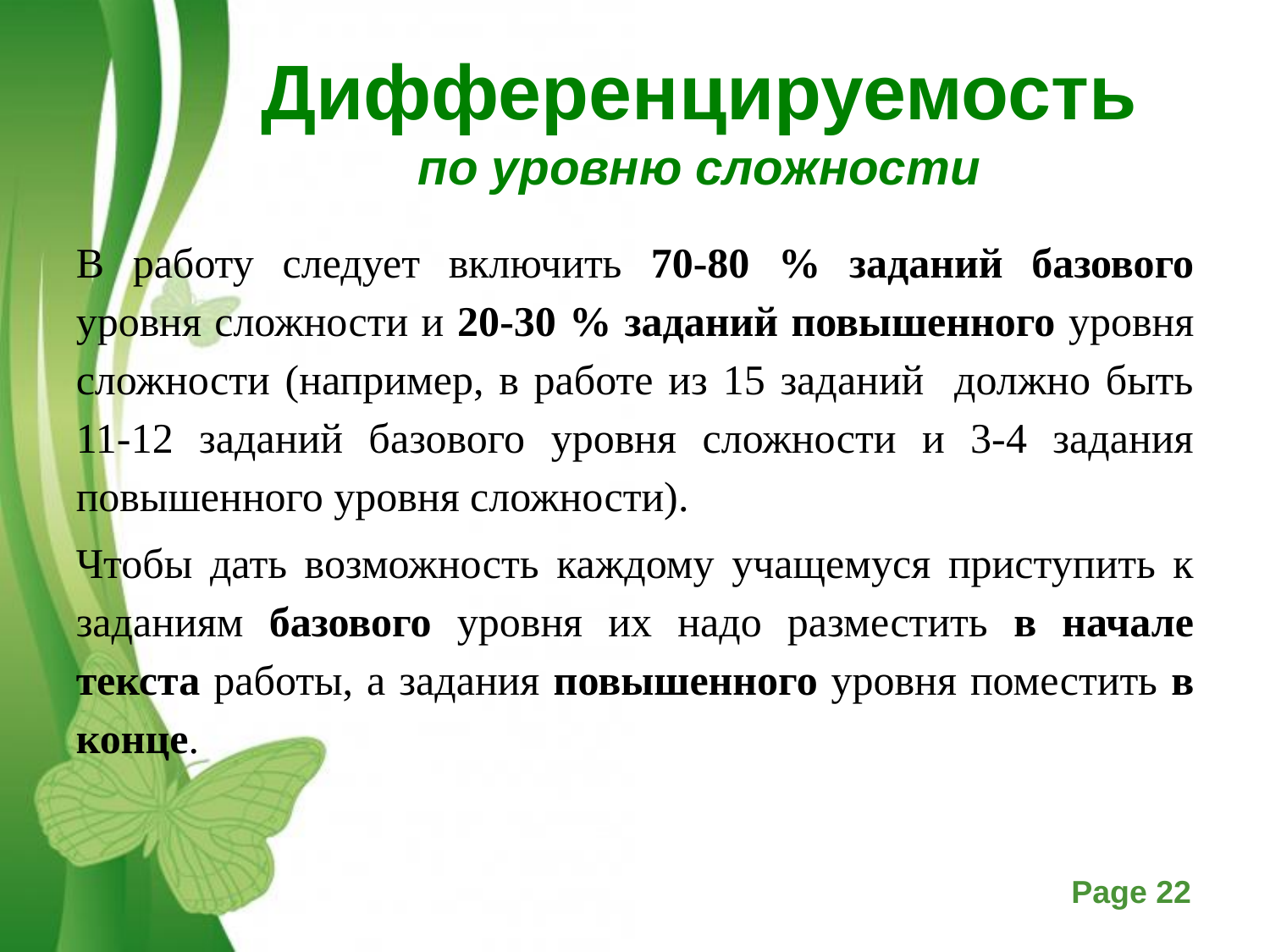

# Дифференцируемость по уровню сложности
В работу следует включить 70-80 % заданий базового уровня сложности и 20-30 % заданий повышенного уровня сложности (например, в работе из 15 заданий  должно быть 11-12 заданий базового уровня сложности и 3-4 задания повышенного уровня сложности).
Чтобы дать возможность каждому учащемуся приступить к заданиям базового уровня их надо разместить в начале текста работы, а задания повышенного уровня поместить в конце.